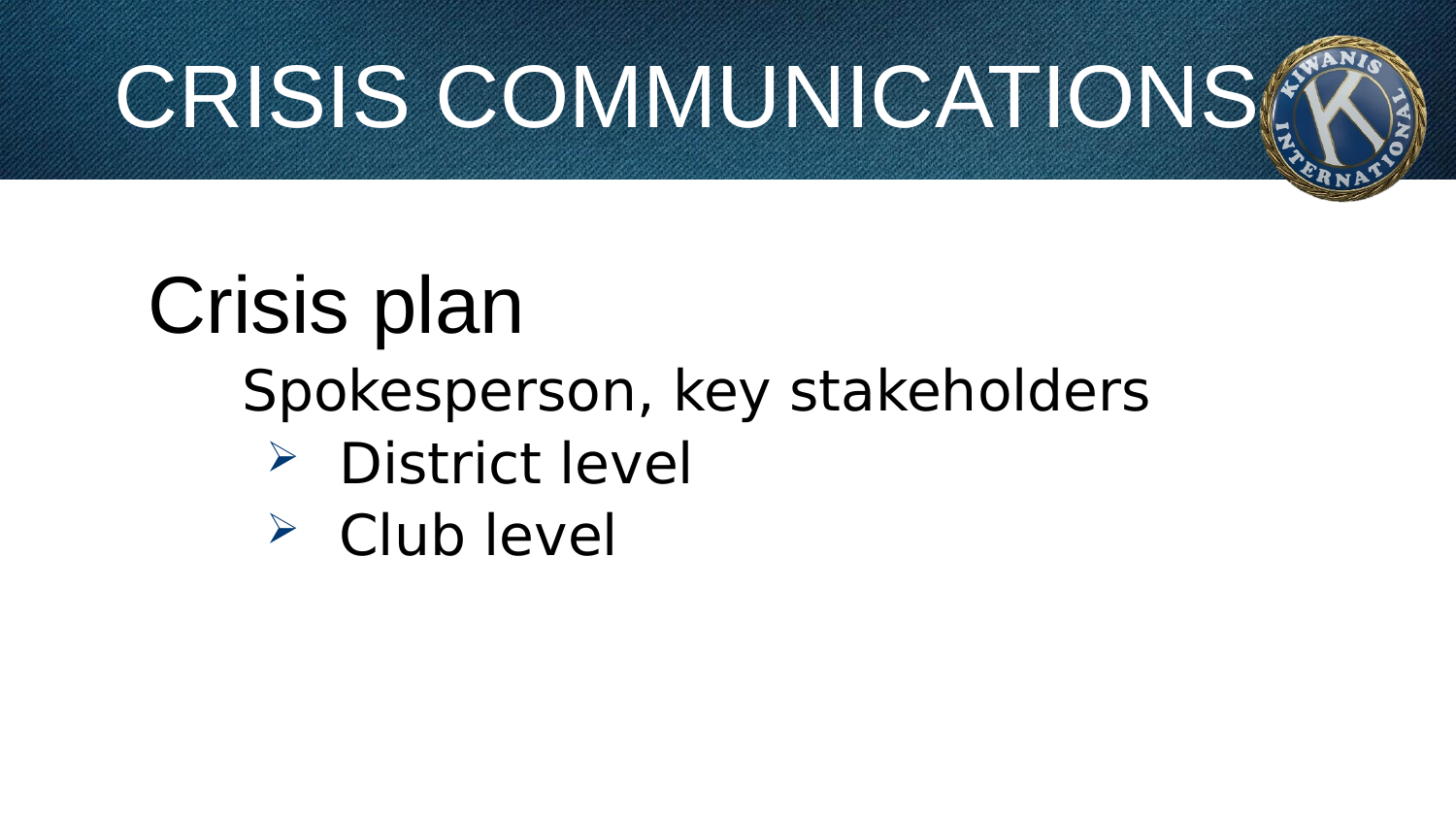

# CRISIS COMMUNICATIONS
Crisis plan
Spokesperson, key stakeholders
District level
Club level